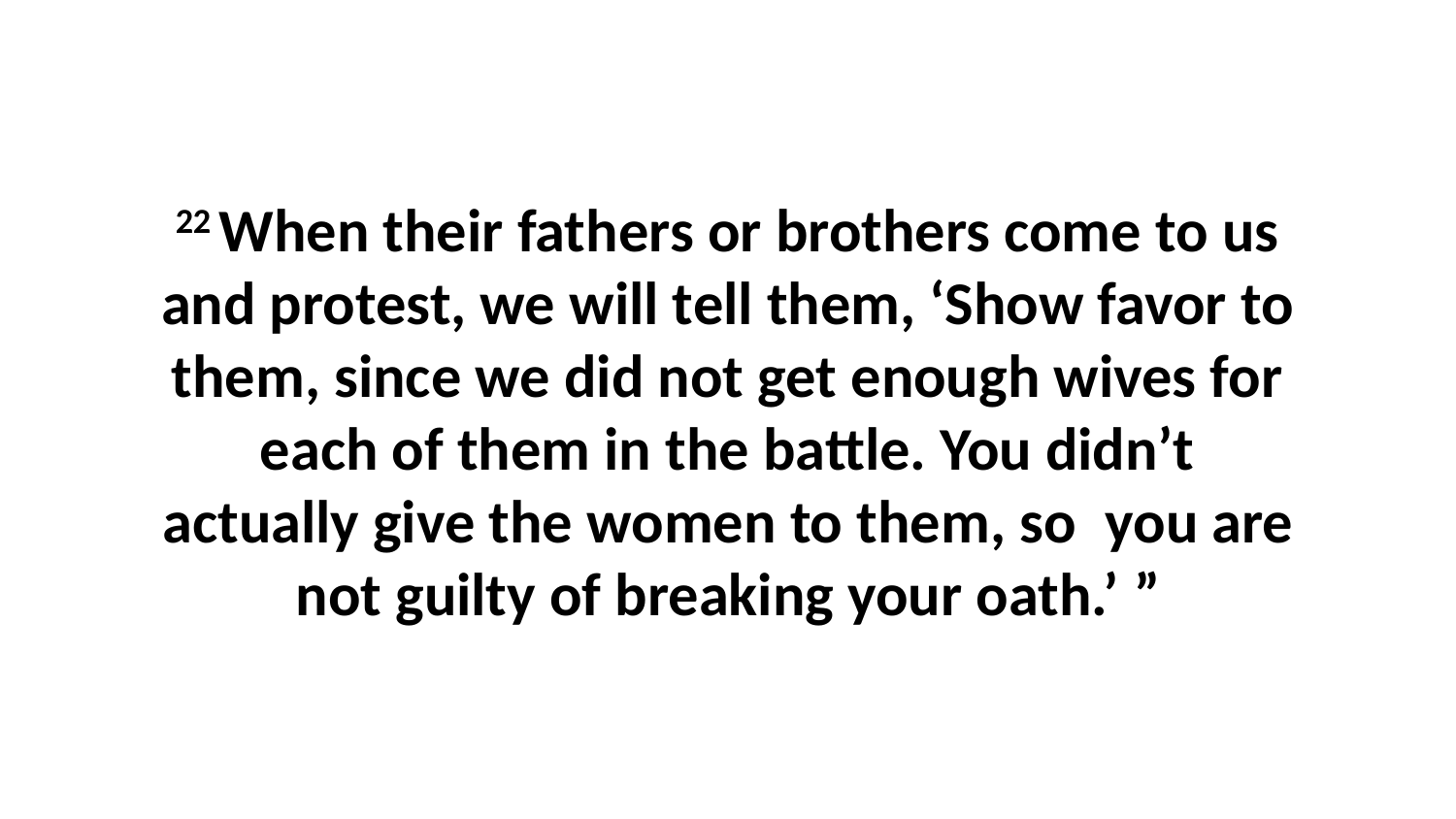

22 When their fathers or brothers come to us and protest, we will tell them, ‘Show favor to them, since we did not get enough wives for each of them in the battle. You didn’t actually give the women to them, so  you are not guilty of breaking your oath.’ ”